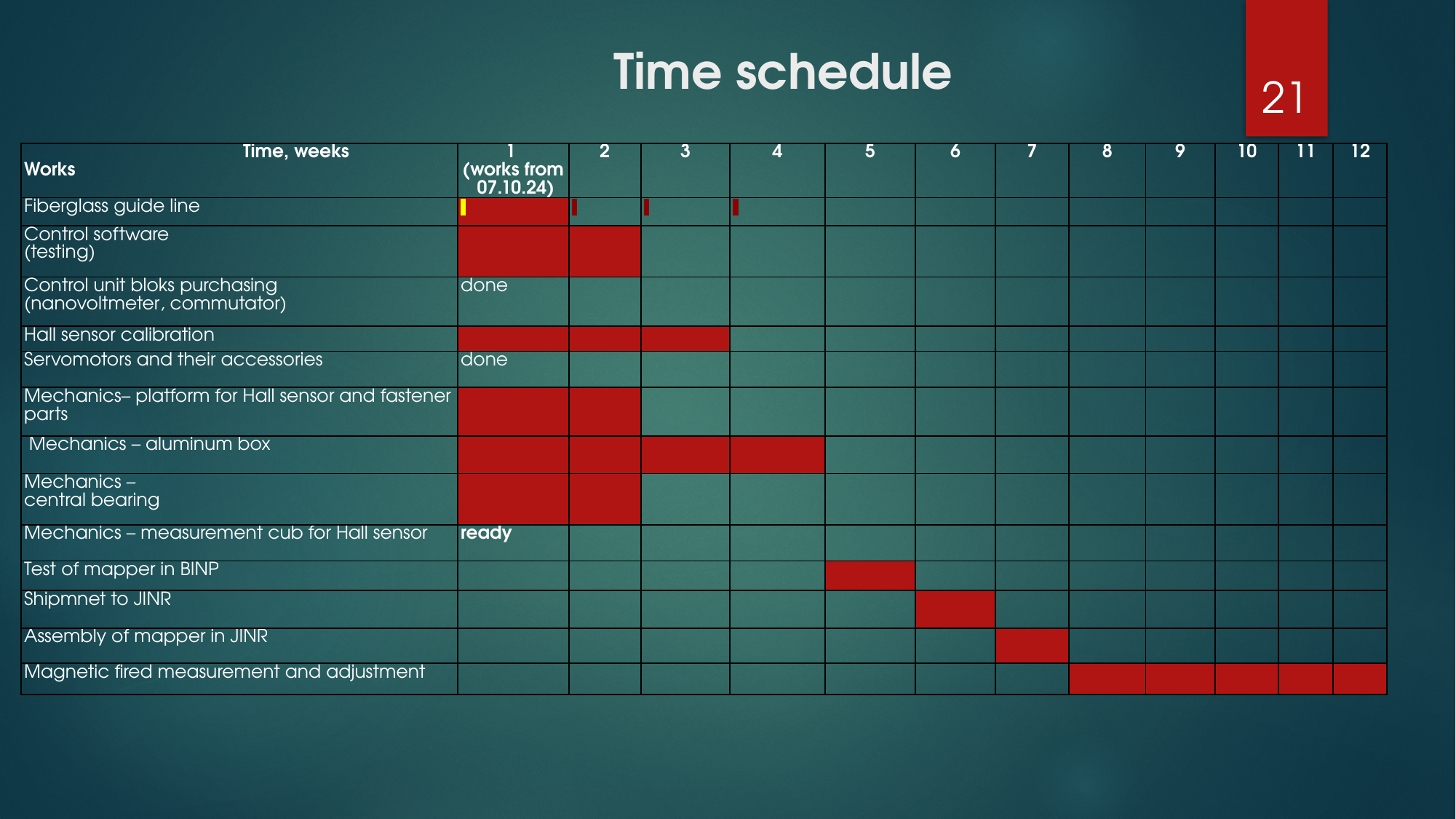

# Time schedule
21
|  |  |  |  |  |  |  |  |  |  |  |  |  |
| --- | --- | --- | --- | --- | --- | --- | --- | --- | --- | --- | --- | --- |
| Time, weeks Works | 1  (works from 07.10.24) | 2 | 3 | 4 | 5 | 6 | 7 | 8 | 9 | 10 | 11 | 12 |
| Fiberglass guide line |  |  |  |  |  |  |  |  |  |  |  |  |
| Control software (testing) |  |  |  |  |  |  |  |  |  |  |  |  |
| Control unit bloks purchasing (nanovoltmeter, commutator) | done |  |  |  |  |  |  |  |  |  |  |  |
| Hall sensor calibration |  |  |  |  |  |  |  |  |  |  |  |  |
| Servomotors and their accessories | done |  |  |  |  |  |  |  |  |  |  |  |
| Mechanics– platform for Hall sensor and fastener parts |  |  |  |  |  |  |  |  |  |  |  |  |
| Mechanics – aluminum box |  |  |  |  |  |  |  |  |  |  |  |  |
| Mechanics – central bearing |  |  |  |  |  |  |  |  |  |  |  |  |
| Mechanics – measurement cub for Hall sensor | ready |  |  |  |  |  |  |  |  |  |  |  |
| Test of mapper in BINP |  |  |  |  |  |  |  |  |  |  |  |  |
| Shipmnet to JINR |  |  |  |  |  |  |  |  |  |  |  |  |
| Assembly of mapper in JINR |  |  |  |  |  |  |  |  |  |  |  |  |
| Magnetic fired measurement and adjustment |  |  |  |  |  |  |  |  |  |  |  |  |